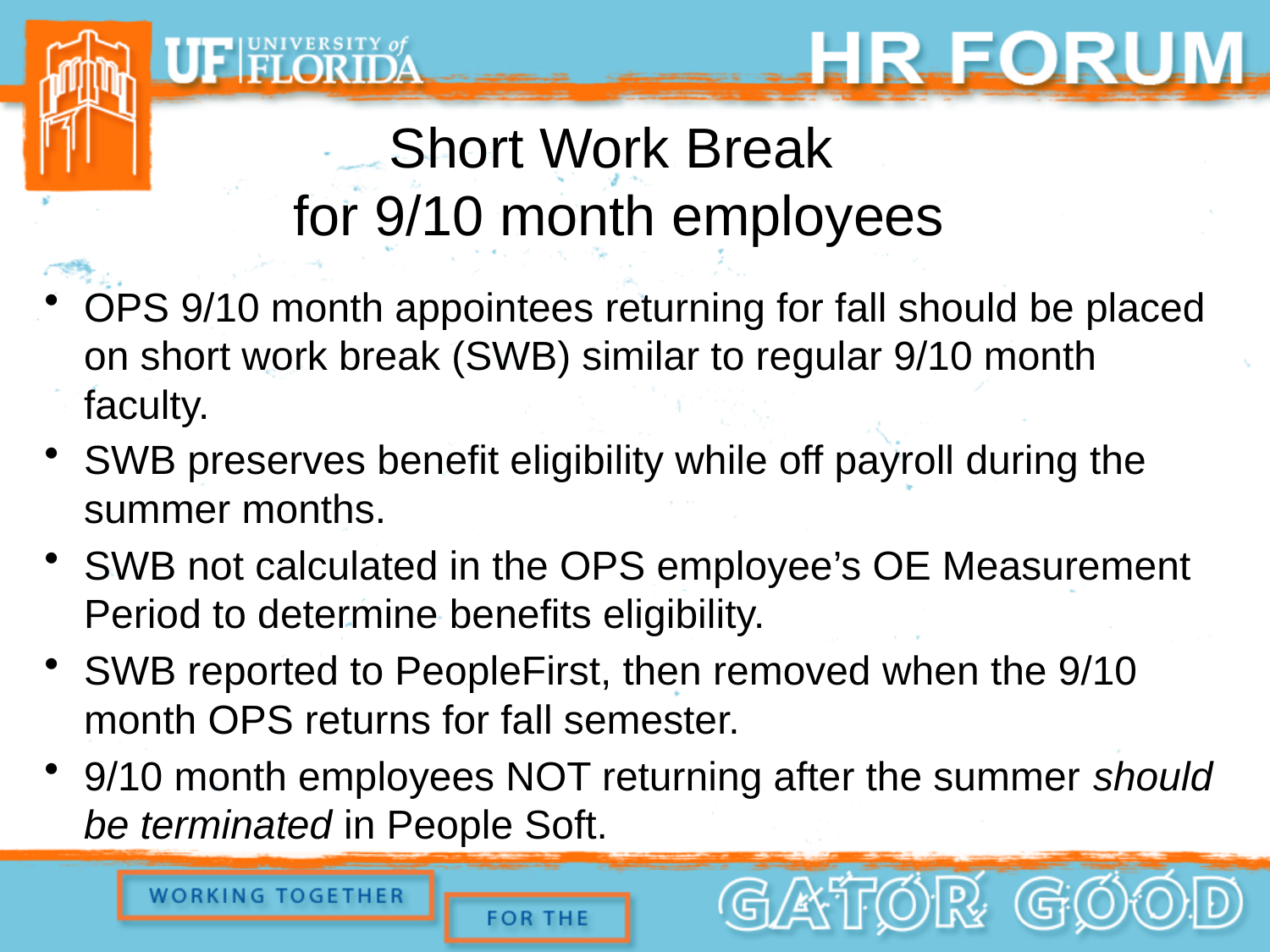

Short Work Break
for 9/10 month employees
OPS 9/10 month appointees returning for fall should be placed on short work break (SWB) similar to regular 9/10 month faculty.
SWB preserves benefit eligibility while off payroll during the summer months.
SWB not calculated in the OPS employee’s OE Measurement Period to determine benefits eligibility.
SWB reported to PeopleFirst, then removed when the 9/10 month OPS returns for fall semester.
9/10 month employees NOT returning after the summer should be terminated in People Soft.